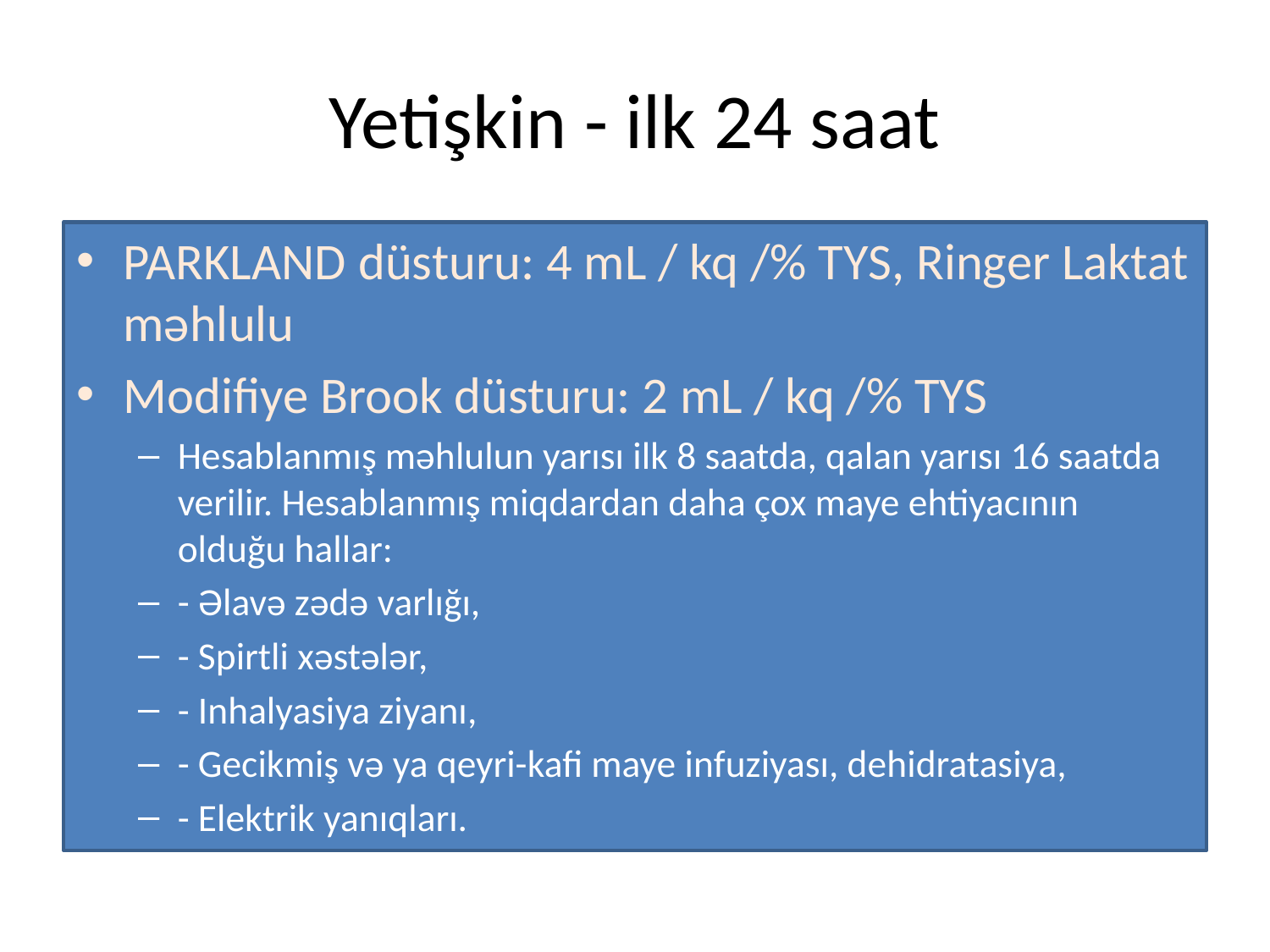

# Yetişkin - ilk 24 saat
PARKLAND düsturu: 4 mL / kq /% TYS, Ringer Laktat məhlulu
Modifiye Brook düsturu: 2 mL / kq /% TYS
Hesablanmış məhlulun yarısı ilk 8 saatda, qalan yarısı 16 saatda verilir. Hesablanmış miqdardan daha çox maye ehtiyacının olduğu hallar:
- Əlavə zədə varlığı,
- Spirtli xəstələr,
- Inhalyasiya ziyanı,
- Gecikmiş və ya qeyri-kafi maye infuziyası, dehidratasiya,
- Elektrik yanıqları.